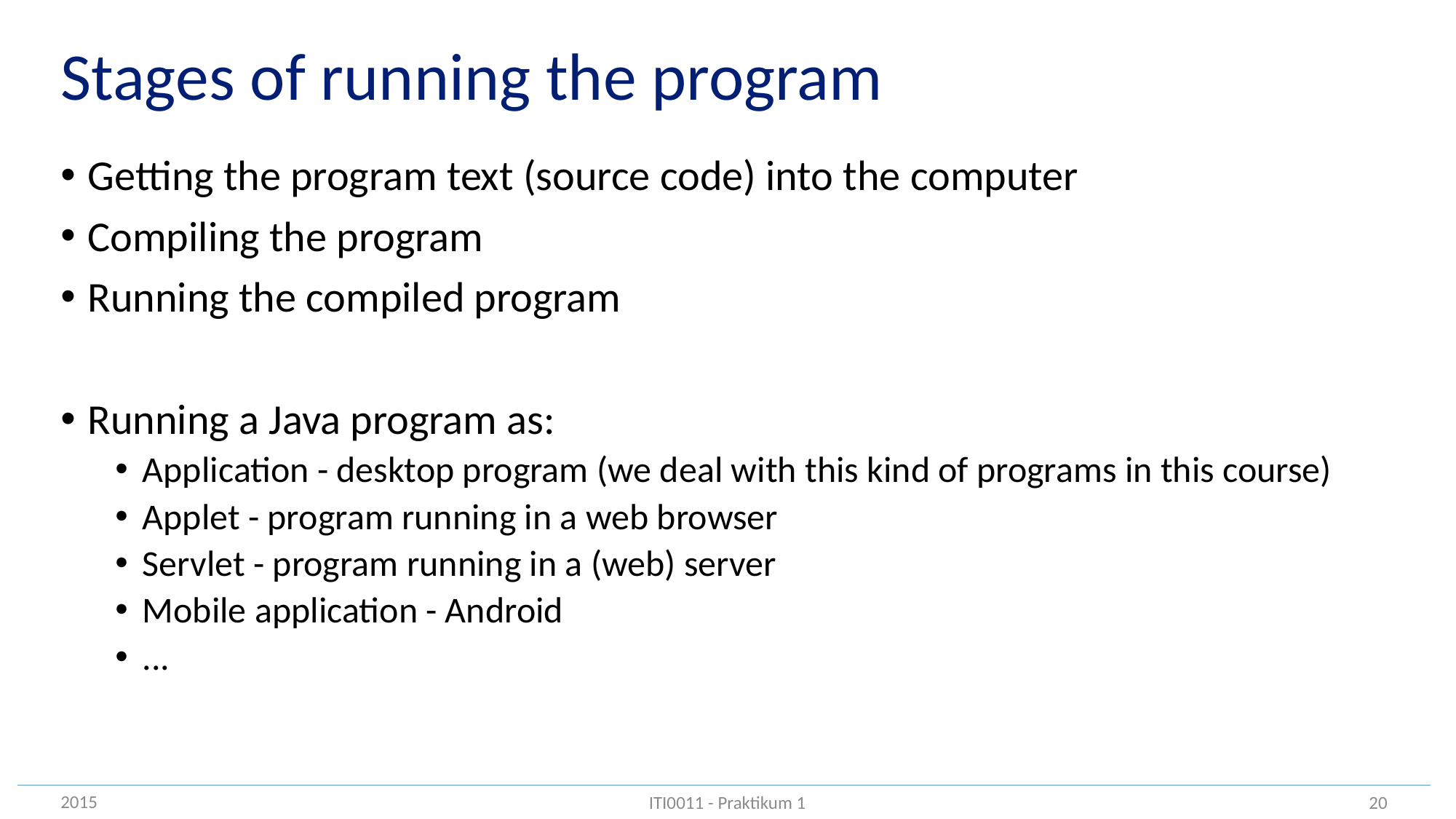

# Stages of running the program
Getting the program text (source code) into the computer
Compiling the program
Running the compiled program

Running a Java program as:
Application - desktop program (we deal with this kind of programs in this course)
Applet - program running in a web browser
Servlet - program running in a (web) server
Mobile application - Android
...
2015
20
ITI0011 - Praktikum 1